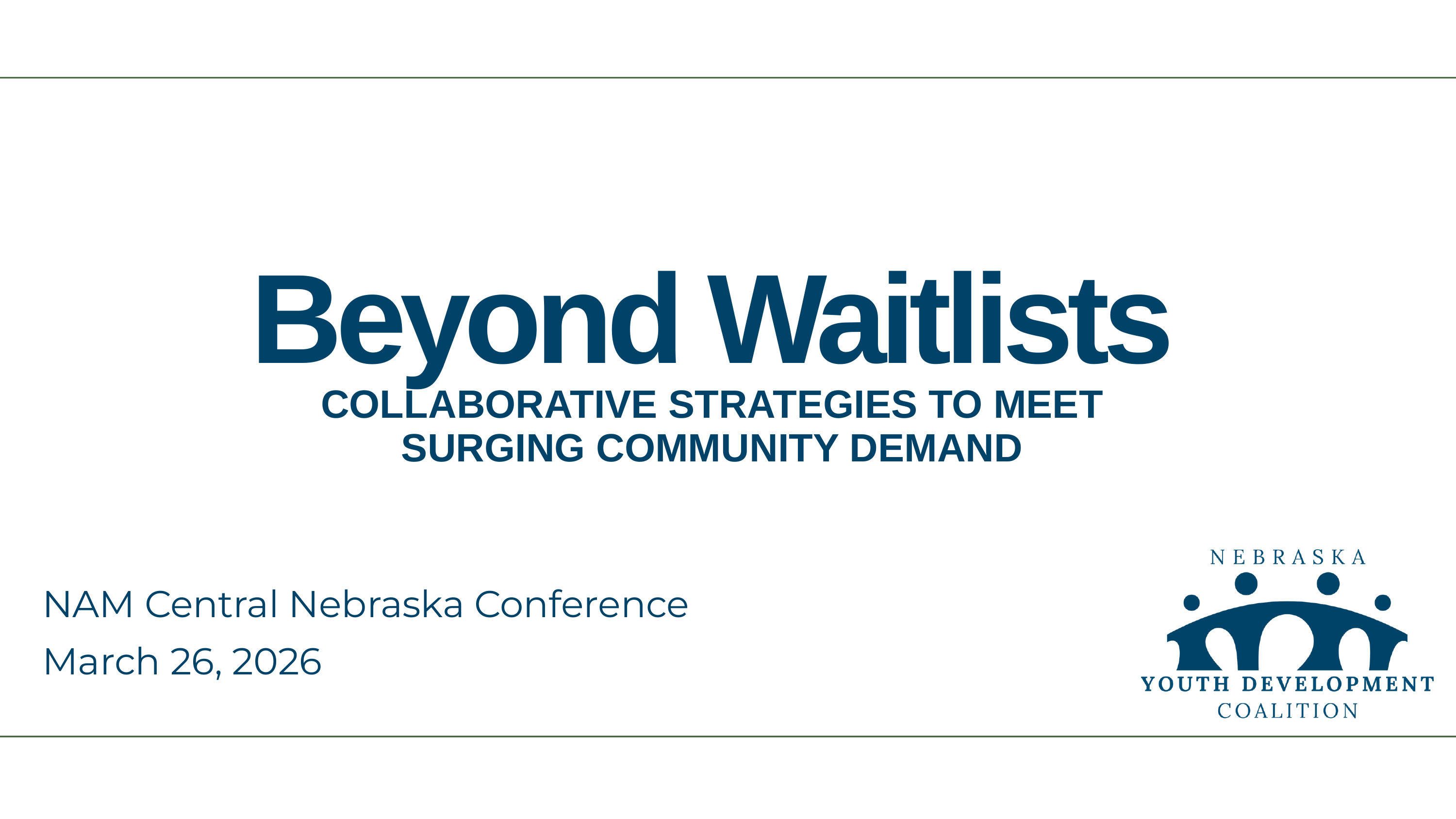

Beyond Waitlists
COLLABORATIVE STRATEGIES TO MEET SURGING COMMUNITY DEMAND

NAM Central Nebraska Conference
March 26, 2026